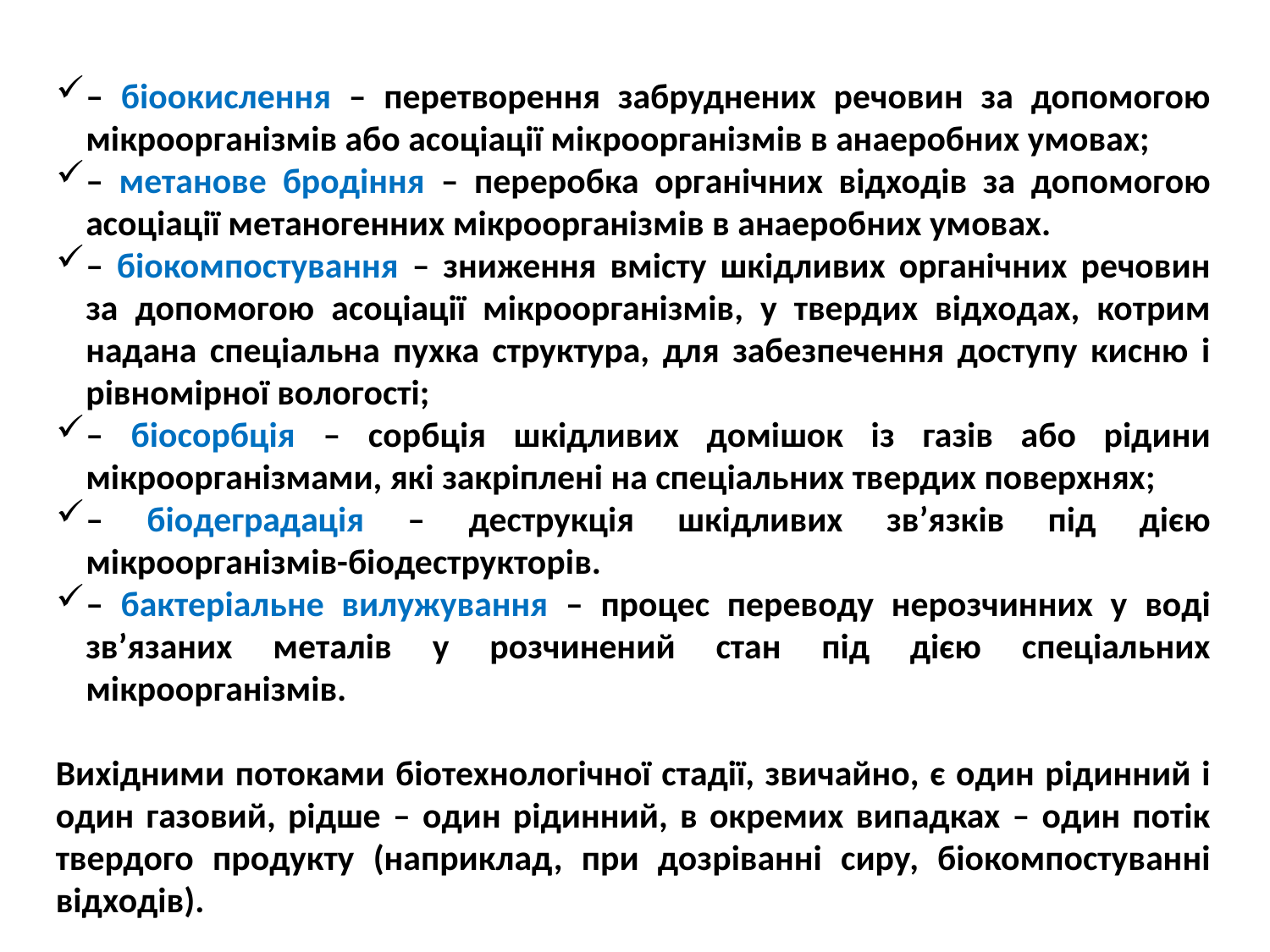

– біоокислення – перетворення забруднених речовин за допомогою мікроорганізмів або асоціації мікроорганізмів в анаеробних умовах;
– метанове бродіння – переробка органічних відходів за допомогою асоціації метаногенних мікроорганізмів в анаеробних умовах.
– біокомпостування – зниження вмісту шкідливих органічних речовин за допомогою асоціації мікроорганізмів, у твердих відходах, котрим надана спеціальна пухка структура, для забезпечення доступу кисню і рівномірної вологості;
– біосорбція – сорбція шкідливих домішок із газів або рідини мікроорганізмами, які закріплені на спеціальних твердих поверхнях;
– біодеградація – деструкція шкідливих зв’язків під дією мікроорганізмів-біодеструкторів.
– бактеріальне вилужування – процес переводу нерозчинних у воді зв’язаних металів у розчинений стан під дією спеціальних мікроорганізмів.

Вихідними потоками біотехнологічної стадії, звичайно, є один рідинний і один газовий, рідше – один рідинний, в окремих випадках – один потік твердого продукту (наприклад, при дозріванні сиру, біокомпостуванні відходів).